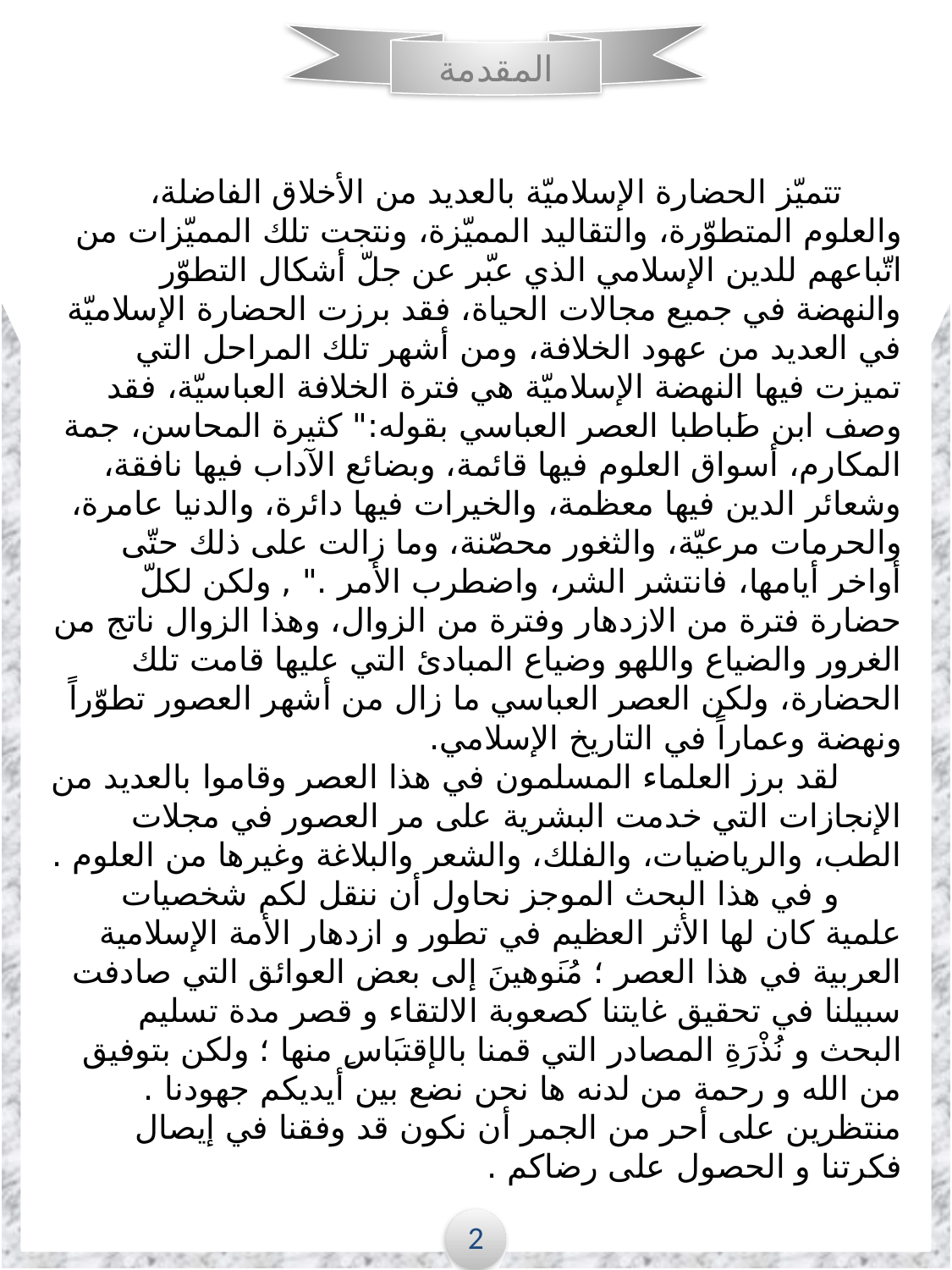

المقدمة
# تتميّز الحضارة الإسلاميّة بالعديد من الأخلاق الفاضلة، والعلوم المتطوّرة، والتقاليد المميّزة، ونتجت تلك المميّزات من اتّباعهم للدين الإسلامي الذي عبّر عن جلّ أشكال التطوّر والنهضة في جميع مجالات الحياة، فقد برزت الحضارة الإسلاميّة في العديد من عهود الخلافة، ومن أشهر تلك المراحل التي تميزت فيها النهضة الإسلاميّة هي فترة الخلافة العباسيّة، فقد وصف ابن طَباطبا العصر العباسي بقوله:" كثيرة المحاسن، جمة المكارم، أسواق العلوم فيها قائمة، وبضائع الآداب فيها نافقة، وشعائر الدين فيها معظمة، والخيرات فيها دائرة، والدنيا عامرة، والحرمات مرعيّة، والثغور محصّنة، وما زالت على ذلك حتّى أواخر أيامها، فانتشر الشر، واضطرب الأمر ." , ولكن لكلّ حضارة فترة من الازدهار وفترة من الزوال، وهذا الزوال ناتج من الغرور والضياع واللهو وضياع المبادئ التي عليها قامت تلك الحضارة، ولكن العصر العباسي ما زال من أشهر العصور تطوّراً ونهضة وعماراً في التاريخ الإسلامي. لقد برز العلماء المسلمون في هذا العصر وقاموا بالعديد من الإنجازات التي خدمت البشرية على مر العصور في مجلات الطب، والرياضيات، والفلك، والشعر والبلاغة وغيرها من العلوم . و في هذا البحث الموجز نحاول أن ننقل لكم شخصيات علمية كان لها الأثر العظيم في تطور و ازدهار الأمة الإسلامية العربية في هذا العصر ؛ مُنَوهينَ إلى بعض العوائق التي صادفت سبيلنا في تحقيق غايتنا كصعوبة الالتقاء و قصر مدة تسليم البحث و نُذْرَةِ المصادر التي قمنا بالإقتبَاسِ منها ؛ ولكن بتوفيق من الله و رحمة من لدنه ها نحن نضع بين أيديكم جهودنا . منتظرين على أحر من الجمر أن نكون قد وفقنا في إيصال فكرتنا و الحصول على رضاكم .

2